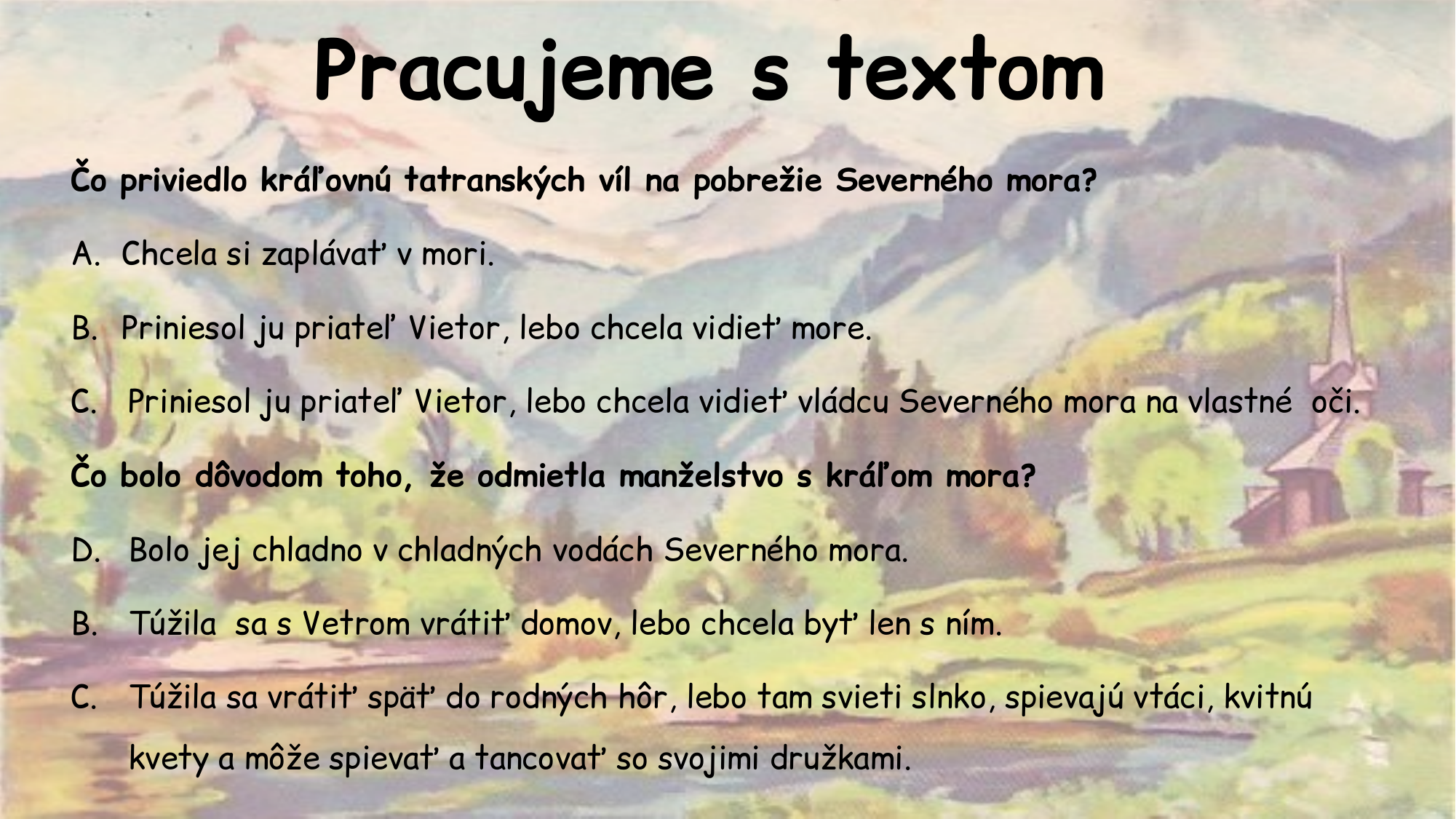

# Pracujeme s textom
Čo priviedlo kráľovnú tatranských víl na pobrežie Severného mora?
Chcela si zaplávať v mori.
Priniesol ju priateľ Vietor, lebo chcela vidieť more.
Priniesol ju priateľ Vietor, lebo chcela vidieť vládcu Severného mora na vlastné  oči.
Čo bolo dôvodom toho, že odmietla manželstvo s kráľom mora?
Bolo jej chladno v chladných vodách Severného mora.
Túžila  sa s Vetrom vrátiť domov, lebo chcela byť len s ním.
Túžila sa vrátiť späť do rodných hôr, lebo tam svieti slnko, spievajú vtáci, kvitnú kvety a môže spievať a tancovať so svojimi družkami.